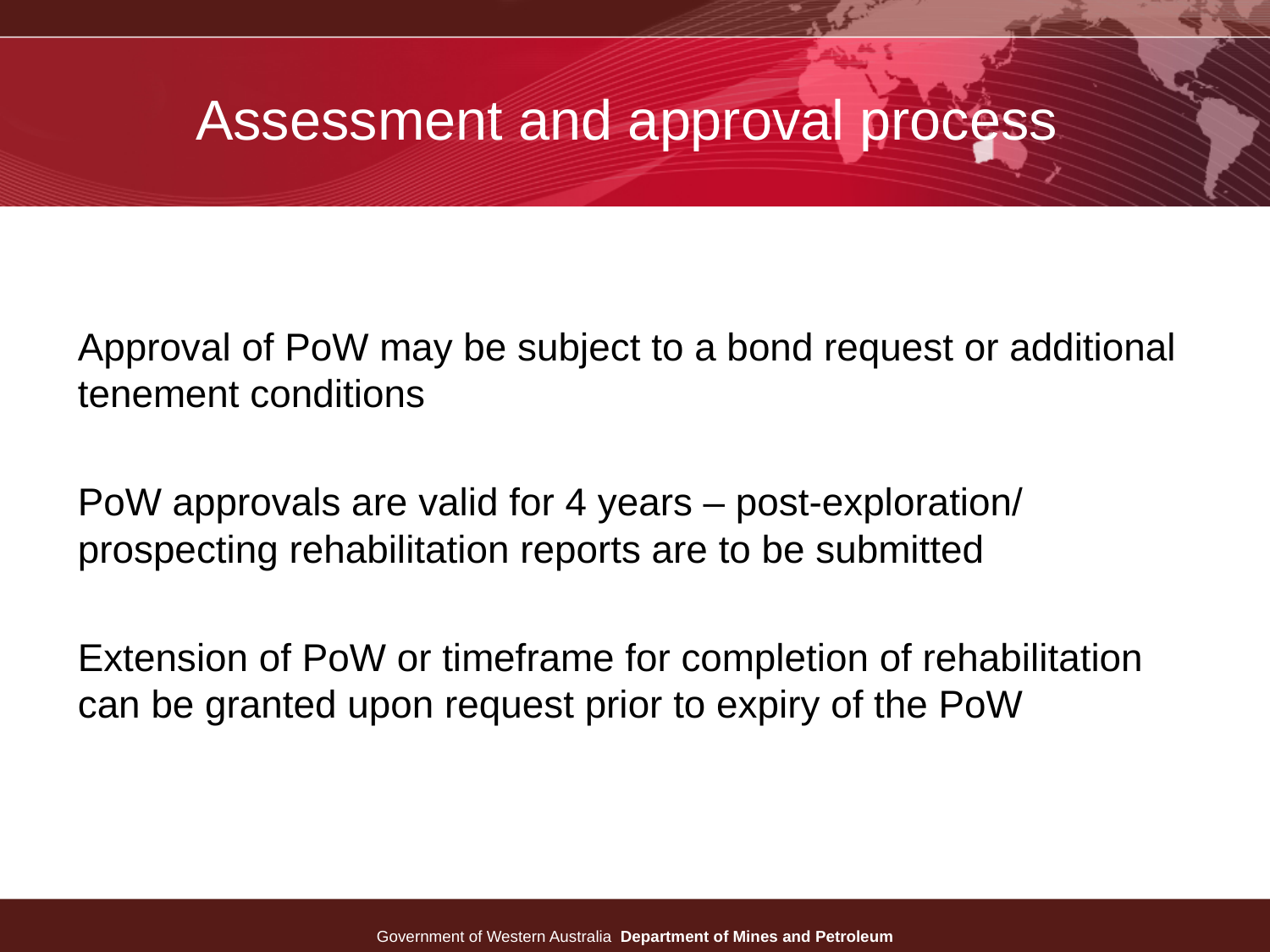

# Assessment and approval process
Approval of PoW may be subject to a bond request or additional tenement conditions

PoW approvals are valid for 4 years – post-exploration/ prospecting rehabilitation reports are to be submitted

Extension of PoW or timeframe for completion of rehabilitation can be granted upon request prior to expiry of the PoW